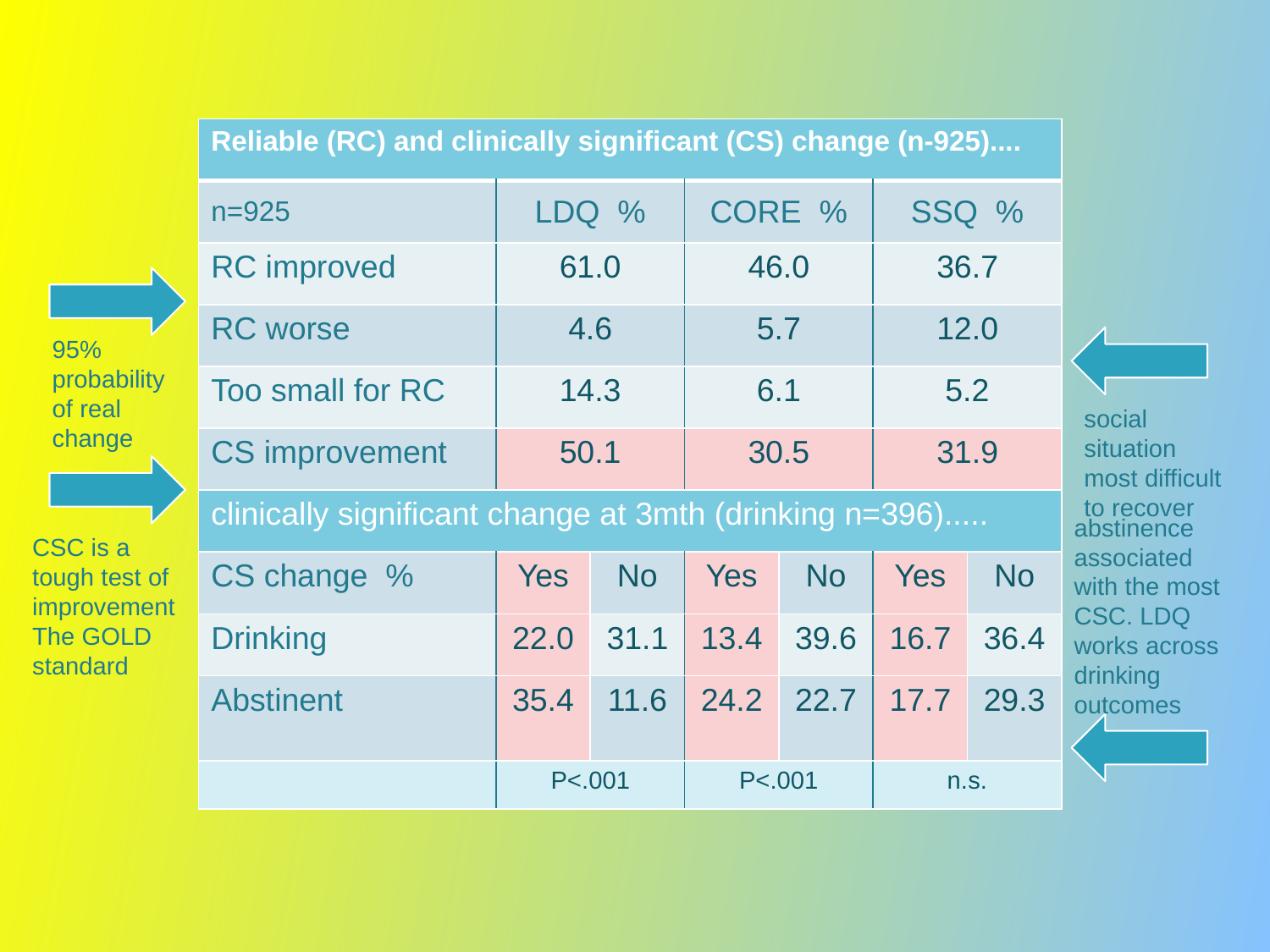

| Reliable (RC) and clinically significant (CS) change (n-925).... |  |  |  |  |  |  |
| --- | --- | --- | --- | --- | --- | --- |
| n=925 | LDQ % |  | CORE % |  | SSQ % |  |
| RC improved | 61.0 |  | 46.0 |  | 36.7 |  |
| RC worse | 4.6 |  | 5.7 |  | 12.0 |  |
| Too small for RC | 14.3 |  | 6.1 |  | 5.2 |  |
| CS improvement | 50.1 |  | 30.5 |  | 31.9 |  |
| clinically significant change at 3mth (drinking n=396)..... |  |  |  |  |  |  |
| CS change % | Yes | No | Yes | No | Yes | No |
| Drinking | 22.0 | 31.1 | 13.4 | 39.6 | 16.7 | 36.4 |
| Abstinent | 35.4 | 11.6 | 24.2 | 22.7 | 17.7 | 29.3 |
|  | P<.001 |  | P<.001 |  | n.s. |  |

95% probability of real change

social situation most difficult to recover

abstinence associated with the most CSC. LDQ works across drinking outcomes
CSC is a tough test of improvement
The GOLD standard